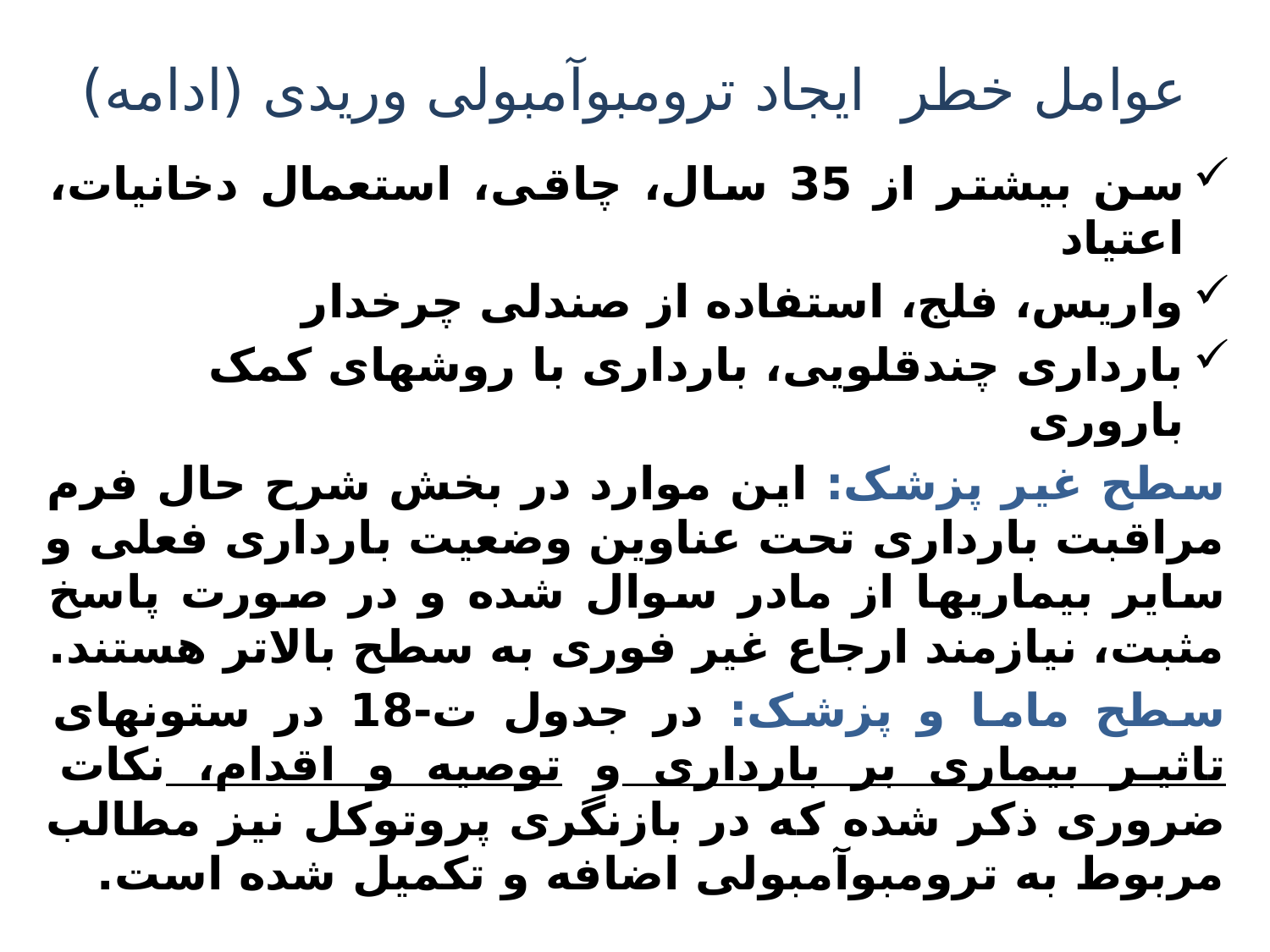

# عوامل خطر  ایجاد ترومبوآمبولی وریدی (ادامه)
سن بیشتر از 35 سال، چاقی، استعمال دخانیات، اعتیاد
واریس، فلج، استفاده از صندلی چرخدار
بارداری چندقلویی، بارداری با روشهای کمک باروری
سطح غیر پزشک: این موارد در بخش شرح حال فرم مراقبت بارداری تحت عناوین وضعیت بارداری فعلی و سایر بیماریها از مادر سوال شده و در صورت پاسخ مثبت، نیازمند ارجاع غیر فوری به سطح بالاتر هستند.
سطح ماما و پزشک: در جدول ت-18 در ستونهای تاثیر بیماری بر بارداری و توصیه و اقدام، نکات ضروری ذکر شده که در بازنگری پروتوکل نیز مطالب مربوط به ترومبوآمبولی اضافه و تکمیل شده است.